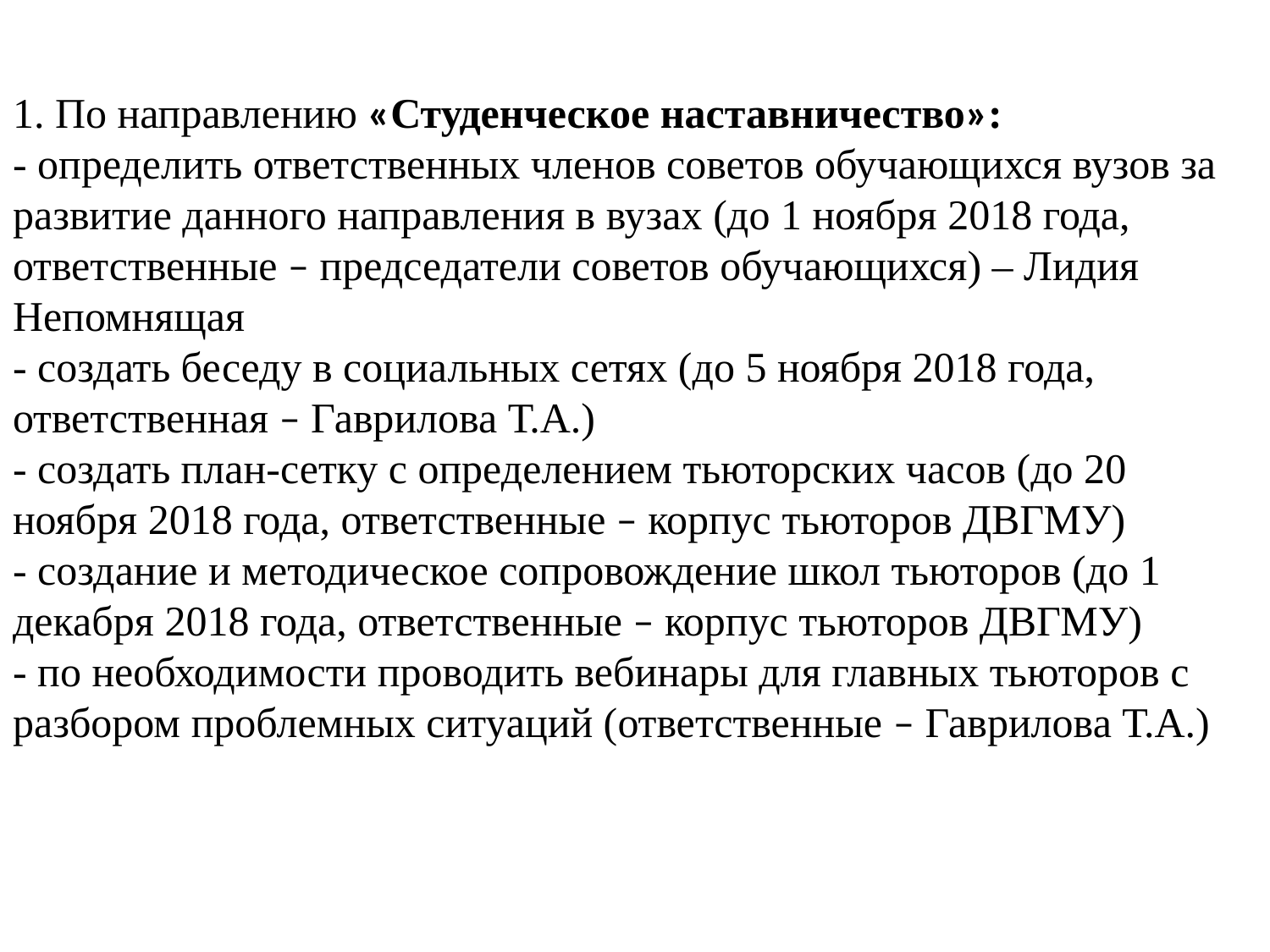

1. По направлению «Студенческое наставничество»:
- определить ответственных членов советов обучающихся вузов за развитие данного направления в вузах (до 1 ноября 2018 года, ответственные – председатели советов обучающихся) – Лидия Непомнящая
- создать беседу в социальных сетях (до 5 ноября 2018 года, ответственная – Гаврилова Т.А.)
- создать план-сетку с определением тьюторских часов (до 20 ноября 2018 года, ответственные – корпус тьюторов ДВГМУ)
- создание и методическое сопровождение школ тьюторов (до 1 декабря 2018 года, ответственные – корпус тьюторов ДВГМУ)
- по необходимости проводить вебинары для главных тьюторов с разбором проблемных ситуаций (ответственные – Гаврилова Т.А.)